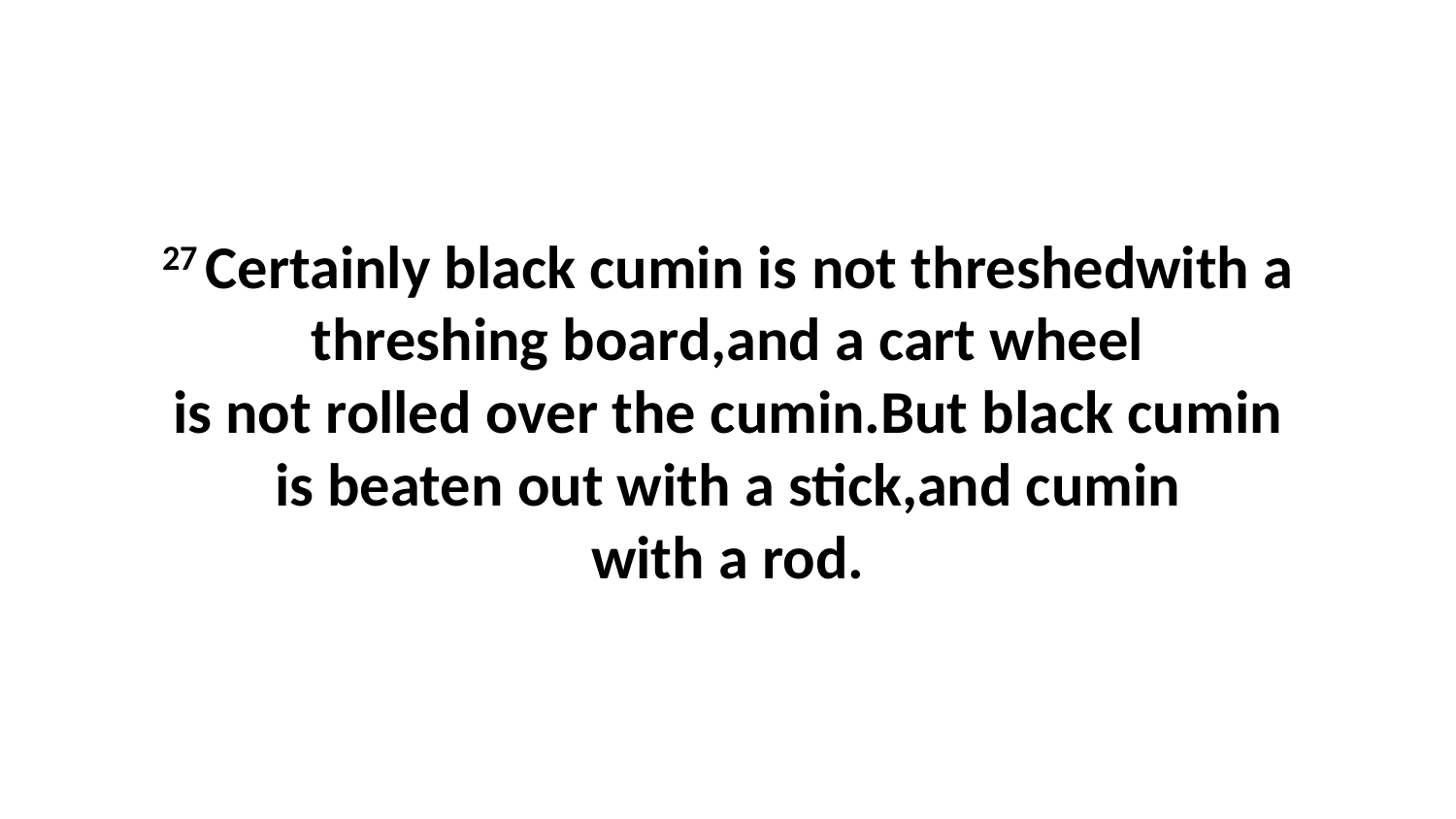

27 Certainly black cumin is not threshedwith a threshing board,and a cart wheel is not rolled over the cumin.But black cumin is beaten out with a stick,and cumin with a rod.